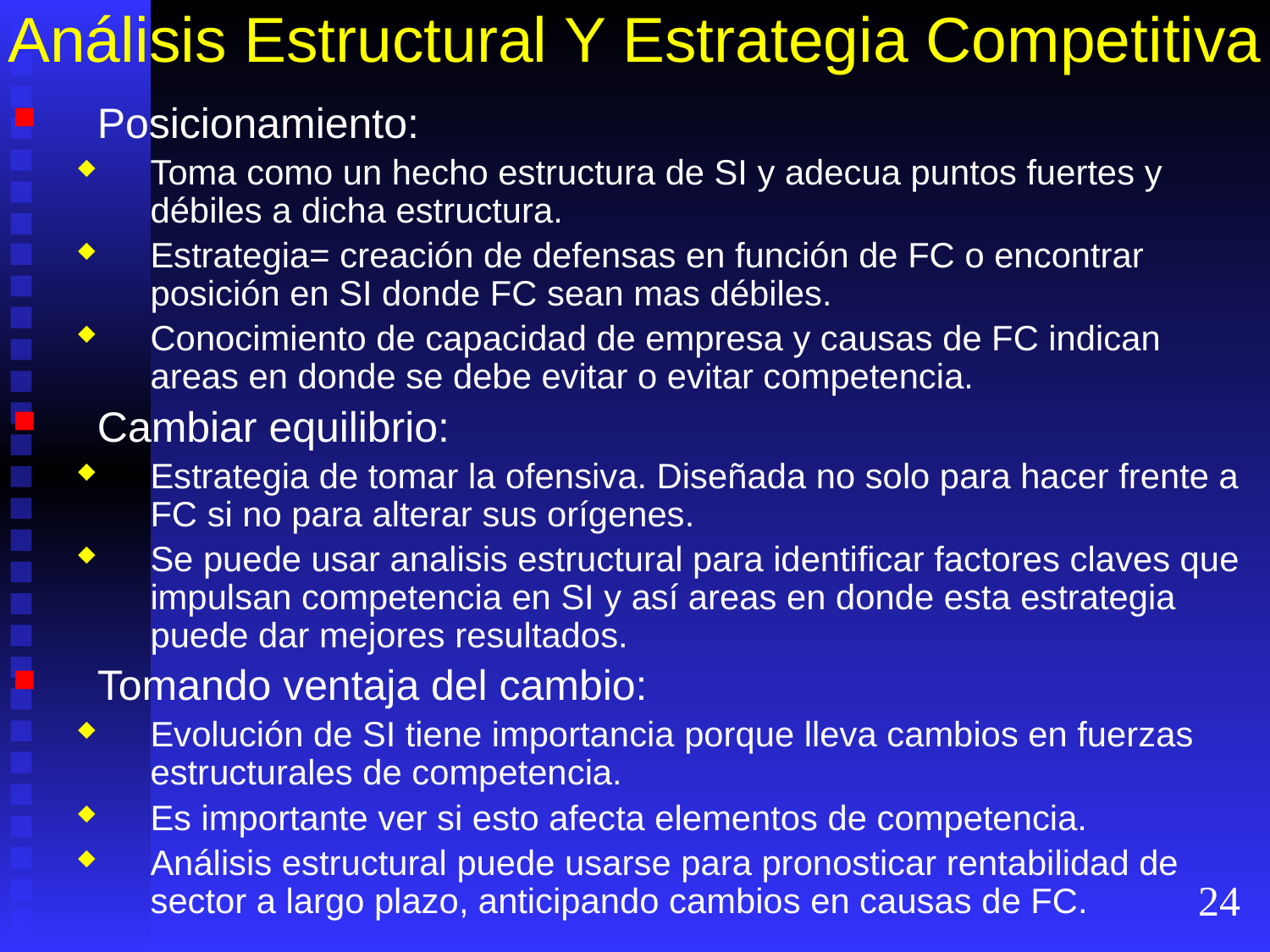

# Análisis Estructural Y Estrategia Competitiva
Posicionamiento:
Toma como un hecho estructura de SI y adecua puntos fuertes y débiles a dicha estructura.
Estrategia= creación de defensas en función de FC o encontrar posición en SI donde FC sean mas débiles.
Conocimiento de capacidad de empresa y causas de FC indican areas en donde se debe evitar o evitar competencia.
Cambiar equilibrio:
Estrategia de tomar la ofensiva. Diseñada no solo para hacer frente a FC si no para alterar sus orígenes.
Se puede usar analisis estructural para identificar factores claves que impulsan competencia en SI y así areas en donde esta estrategia puede dar mejores resultados.
Tomando ventaja del cambio:
Evolución de SI tiene importancia porque lleva cambios en fuerzas estructurales de competencia.
Es importante ver si esto afecta elementos de competencia.
Análisis estructural puede usarse para pronosticar rentabilidad de sector a largo plazo, anticipando cambios en causas de FC.
24